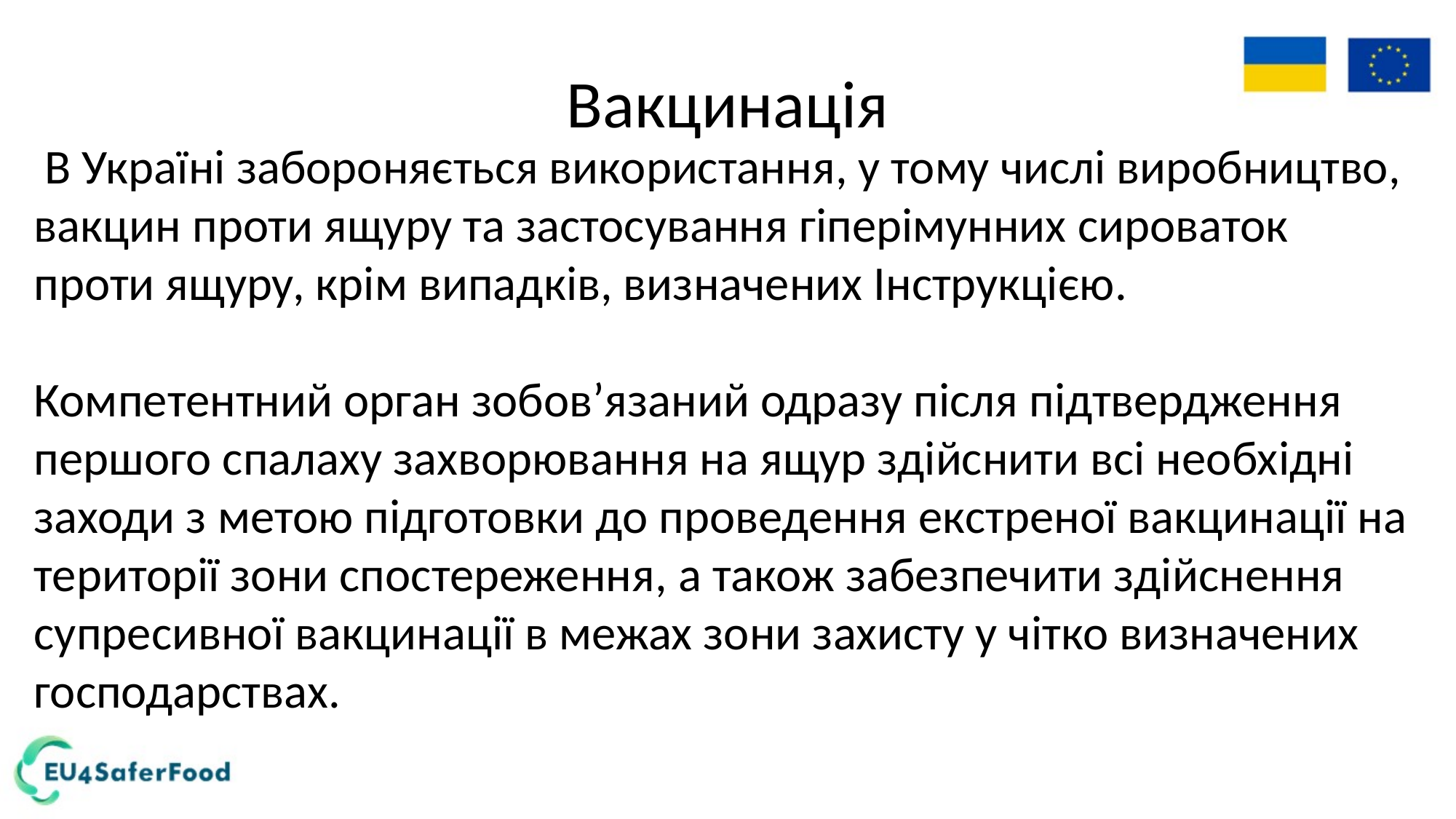

# Вакцинація
 В Україні забороняється використання, у тому числі виробництво, вакцин проти ящуру та застосування гіперімунних сироваток проти ящуру, крім випадків, визначених Інструкцією.

Компетентний орган зобов’язаний одразу після підтвердження першого спалаху захворювання на ящур здійснити всі необхідні заходи з метою підготовки до проведення екстреної вакцинації на території зони спостереження, а також забезпечити здійснення супресивної вакцинації в межах зони захисту у чітко визначених господарствах.